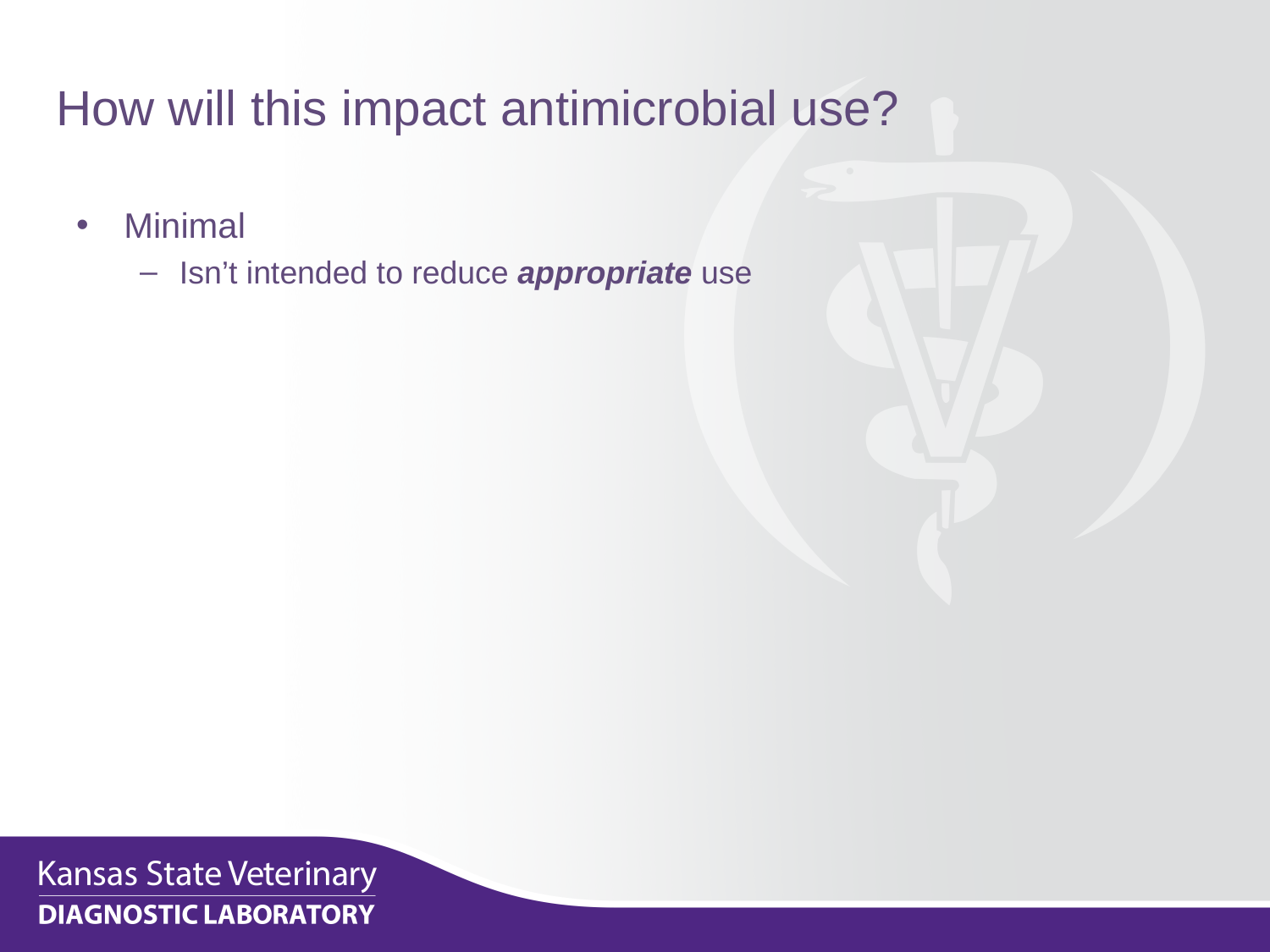

# How will this impact antimicrobial use?
Minimal
Isn’t intended to reduce appropriate use